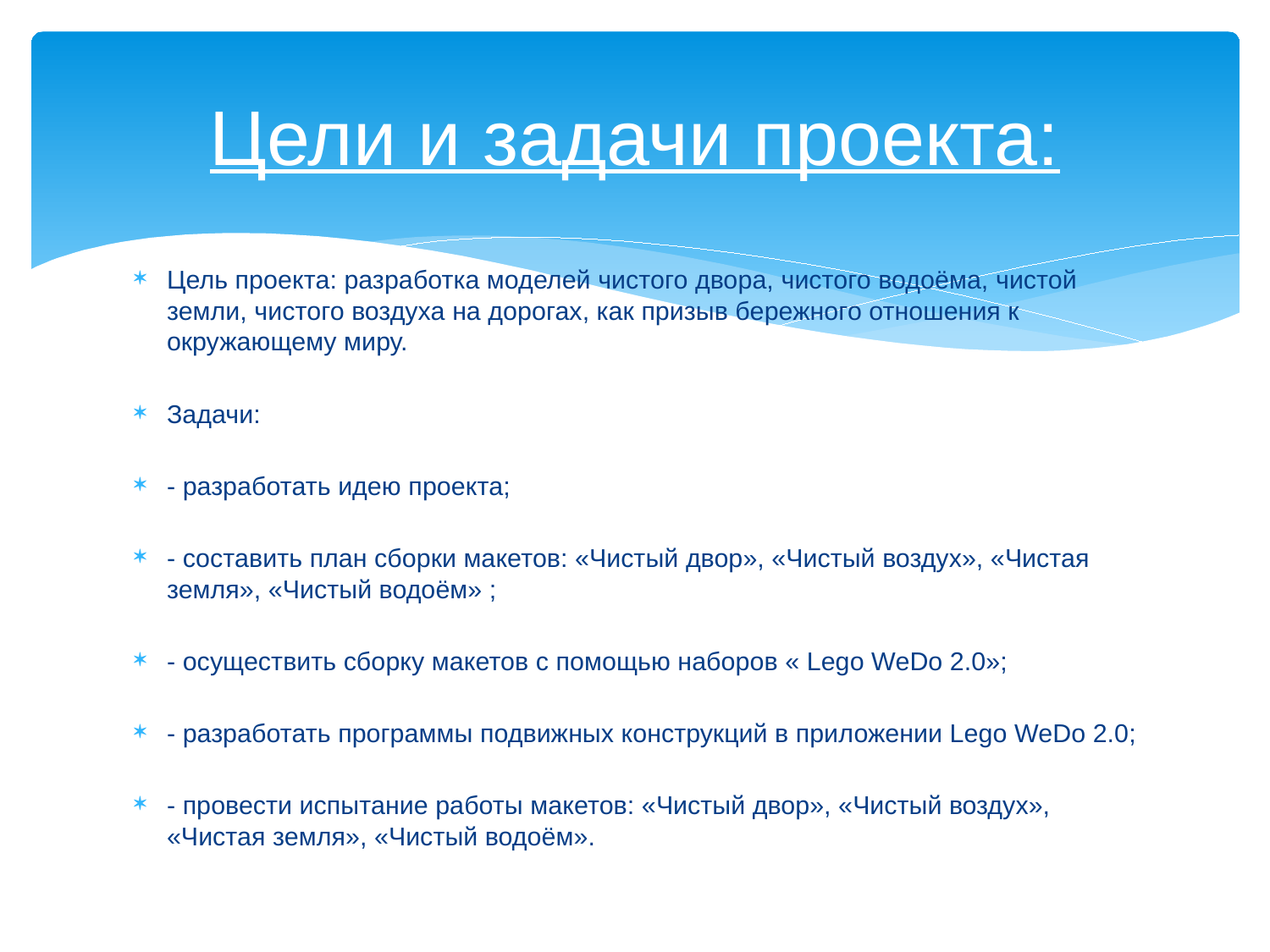

# Цели и задачи проекта:

Цель проекта: разработка моделей чистого двора, чистого водоёма, чистой земли, чистого воздуха на дорогах, как призыв бережного отношения к окружающему миру.

Задачи:

- разработать идею проекта;

- составить план сборки макетов: «Чистый двор», «Чистый воздух», «Чистая земля», «Чистый водоём» ;

- осуществить сборку макетов с помощью наборов « Lego WeDo 2.0»;

- разработать программы подвижных конструкций в приложении Lego WeDo 2.0;

- провести испытание работы макетов: «Чистый двор», «Чистый воздух», «Чистая земля», «Чистый водоём».